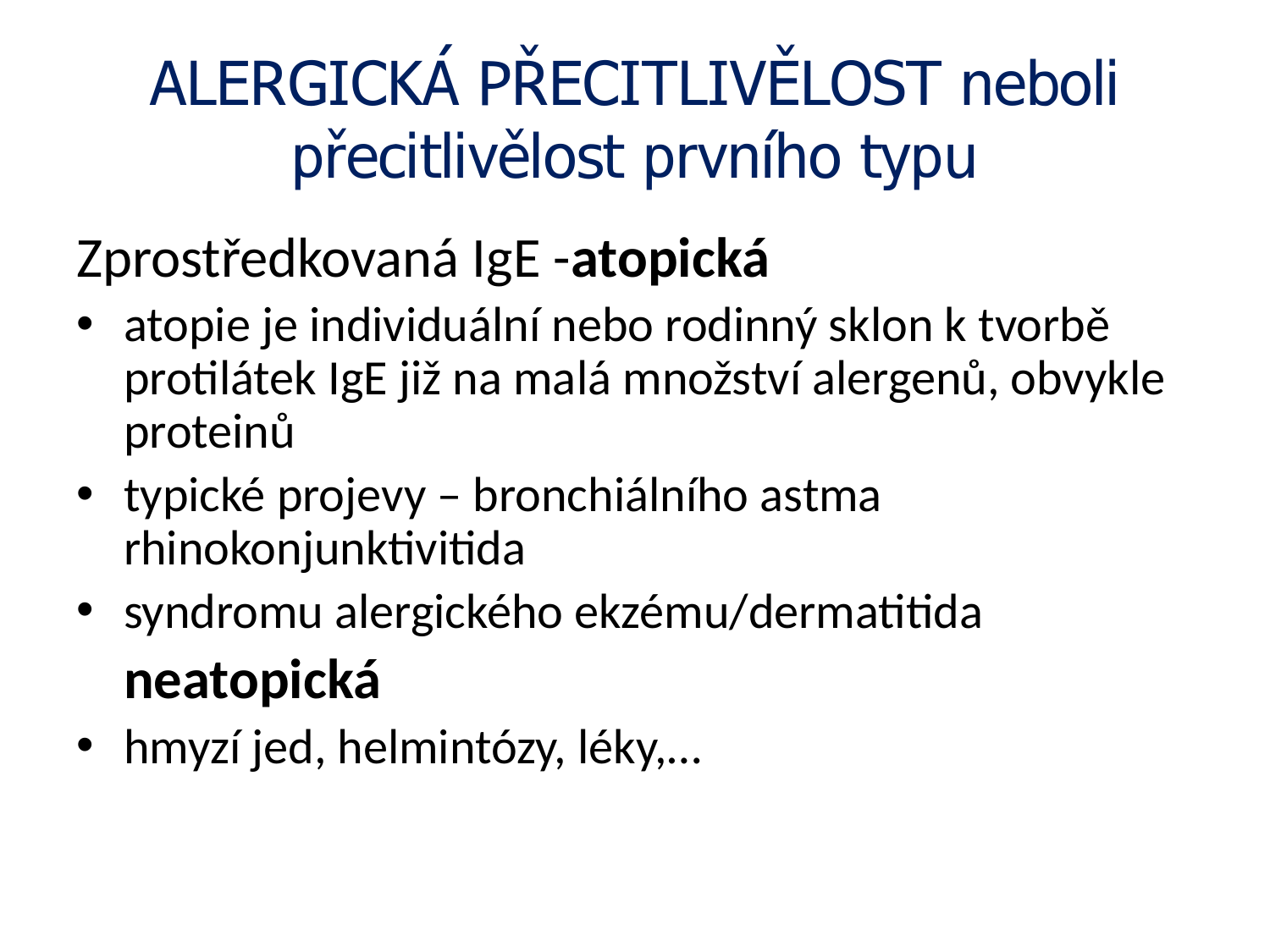

# ALERGICKÁ PŘECITLIVĚLOST neboli přecitlivělost prvního typu
Zprostředkovaná IgE -atopická
atopie je individuální nebo rodinný sklon k tvorbě protilátek IgE již na malá množství alergenů, obvykle proteinů
typické projevy – bronchiálního astma rhinokonjunktivitida
syndromu alergického ekzému/dermatitida
	neatopická
hmyzí jed, helmintózy, léky,…